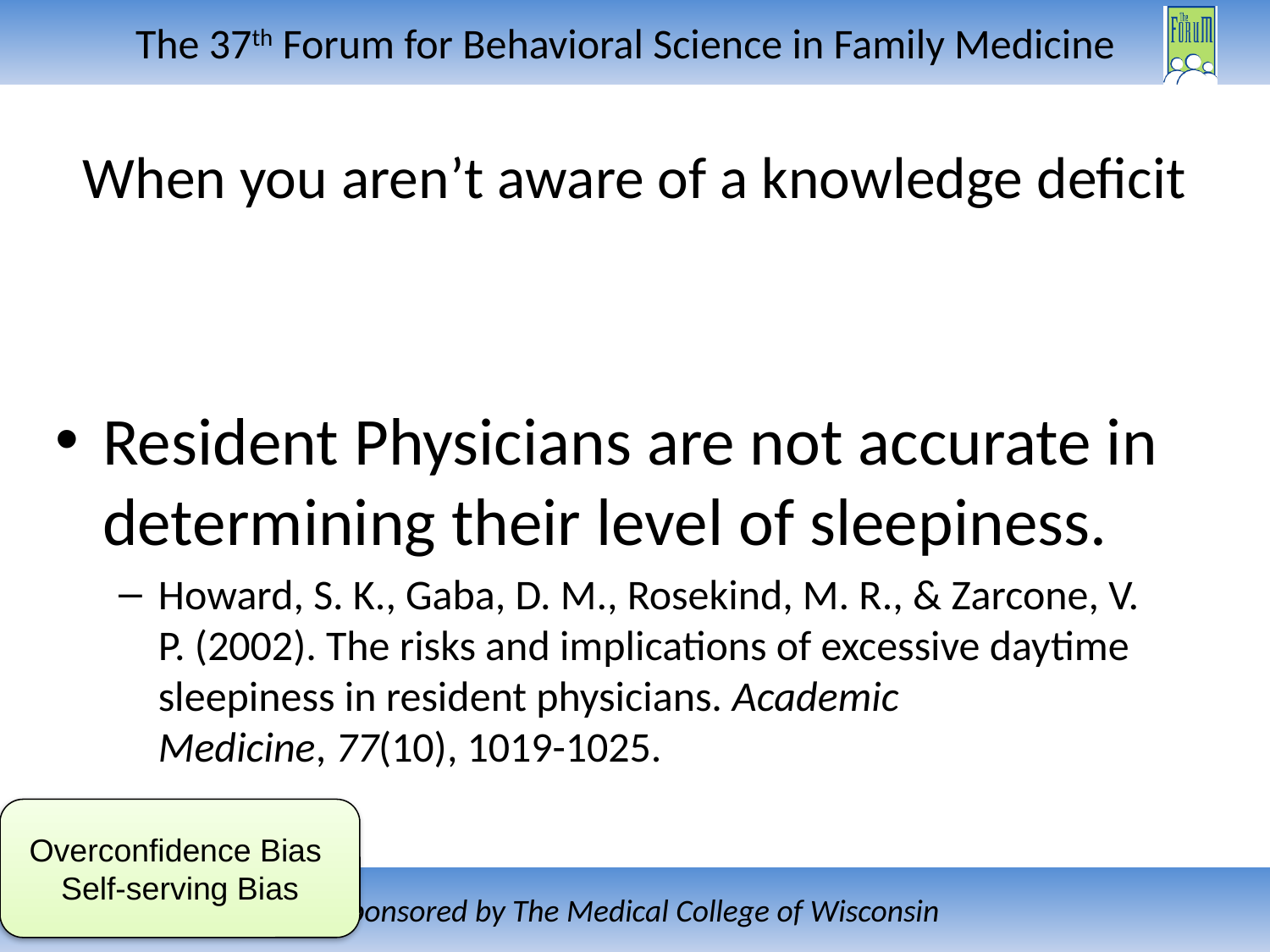

# When you aren’t aware of a knowledge deficit
Resident Physicians are not accurate in determining their level of sleepiness.
Howard, S. K., Gaba, D. M., Rosekind, M. R., & Zarcone, V. P. (2002). The risks and implications of excessive daytime sleepiness in resident physicians. Academic Medicine, 77(10), 1019-1025.

Overconfidence Bias
Self-serving Bias